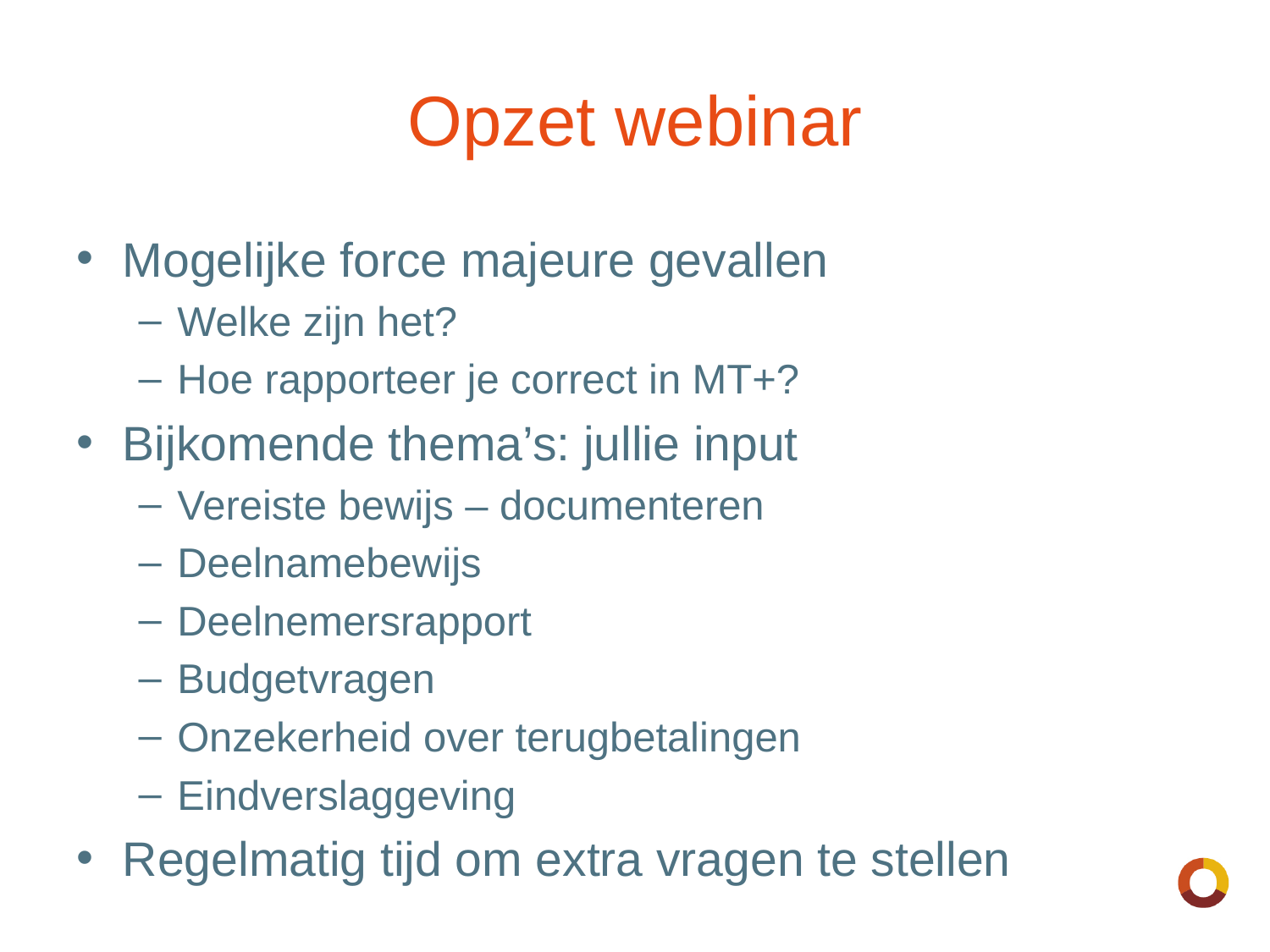

# Opzet webinar
Mogelijke force majeure gevallen
Welke zijn het?
Hoe rapporteer je correct in MT+?
Bijkomende thema’s: jullie input
Vereiste bewijs – documenteren
Deelnamebewijs
Deelnemersrapport
Budgetvragen
Onzekerheid over terugbetalingen
Eindverslaggeving
Regelmatig tijd om extra vragen te stellen